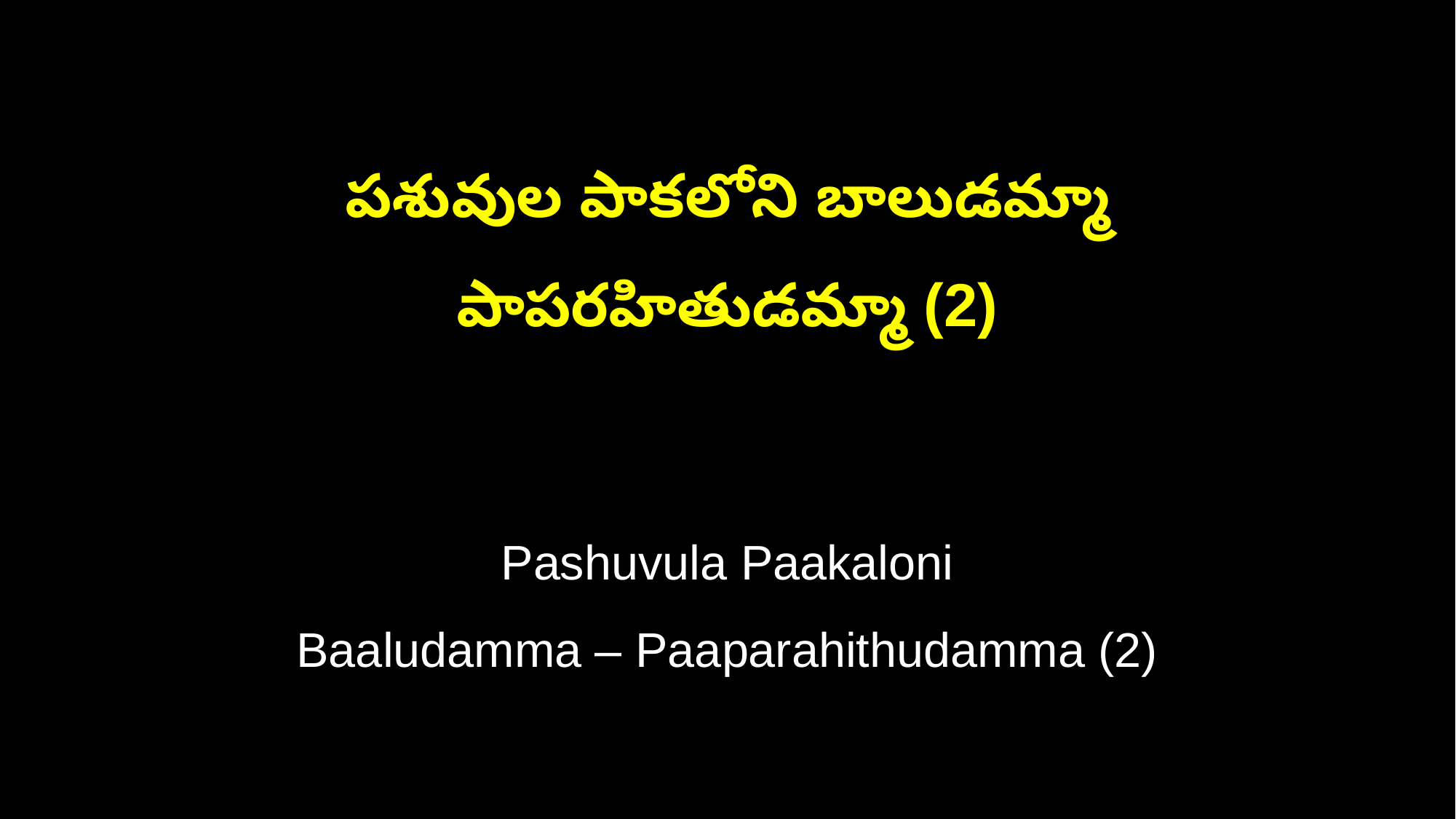

పశువుల పాకలోని బాలుడమ్మా
పాపరహితుడమ్మా (2)
Pashuvula Paakaloni
Baaludamma – Paaparahithudamma (2)